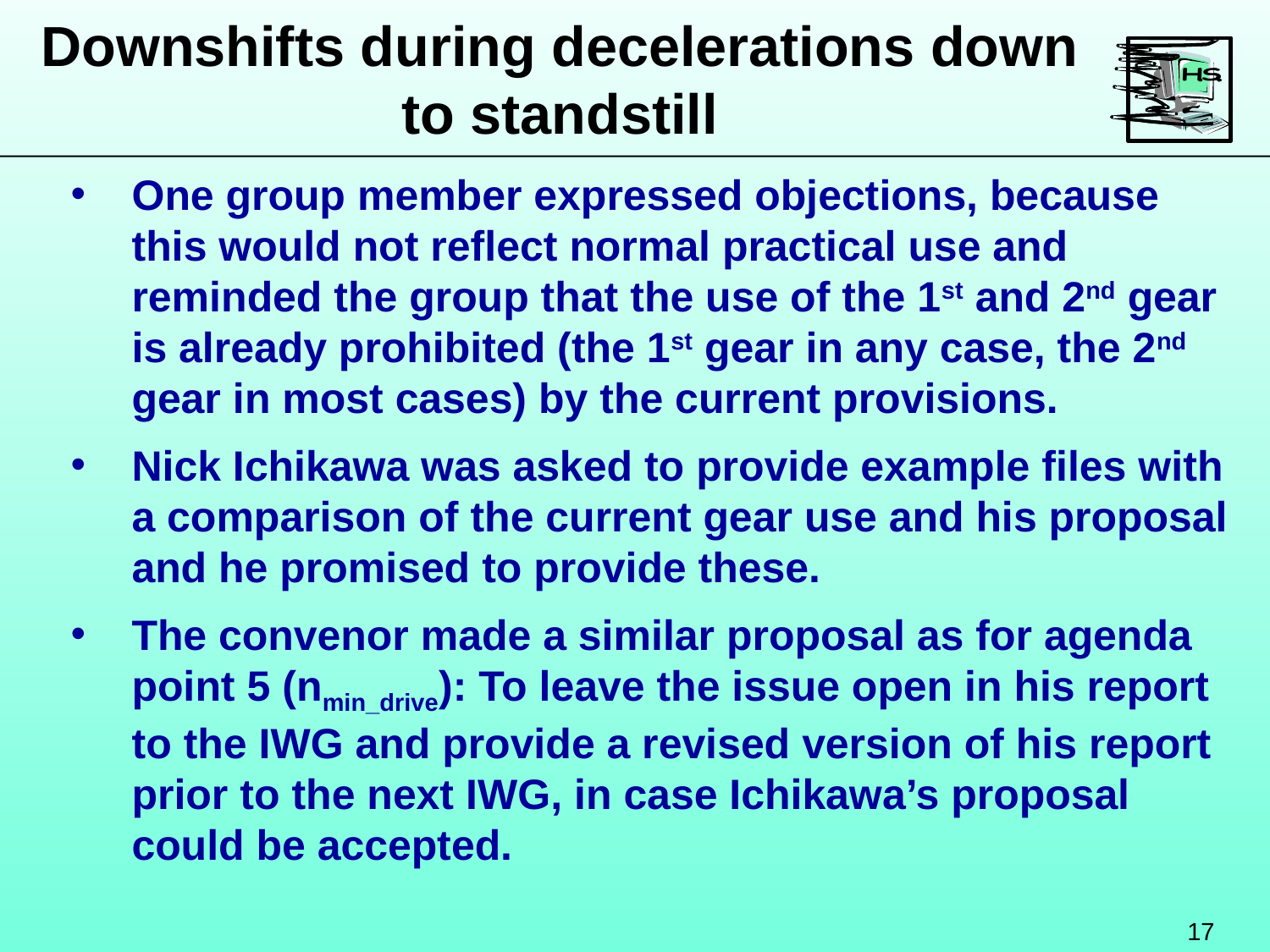

Downshifts during decelerations down to standstill

One group member expressed objections, because this would not reflect normal practical use and reminded the group that the use of the 1st and 2nd gear is already prohibited (the 1st gear in any case, the 2nd gear in most cases) by the current provisions.
Nick Ichikawa was asked to provide example files with a comparison of the current gear use and his proposal and he promised to provide these.
The convenor made a similar proposal as for agenda point 5 (nmin_drive): To leave the issue open in his report to the IWG and provide a revised version of his report prior to the next IWG, in case Ichikawa’s proposal could be accepted.

17